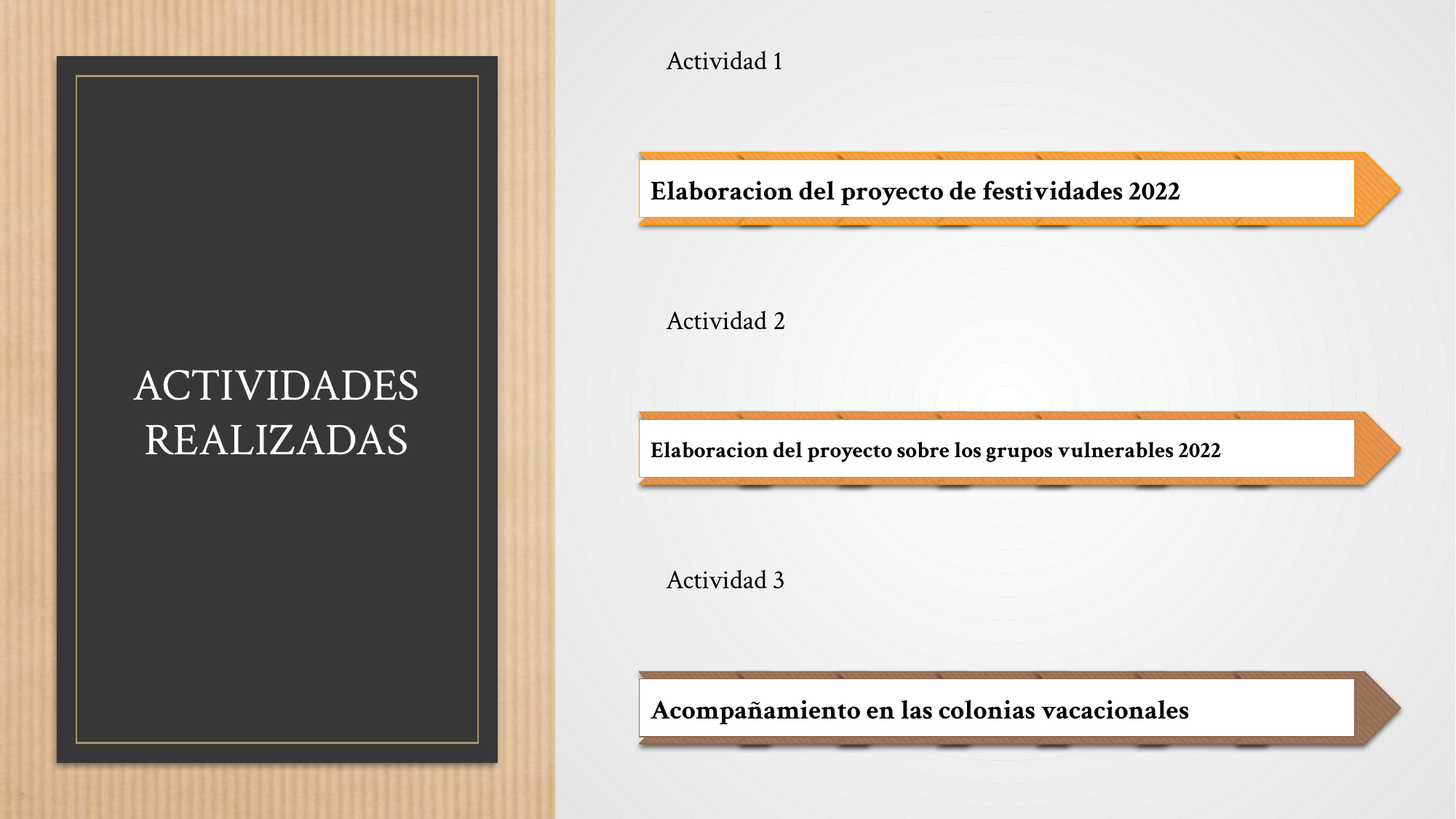

Actividad 1
Elaboracion del proyecto de festividades 2022
Actividad 2
Elaboracion del proyecto sobre los grupos vulnerables 2022
Actividad 3
Acompañamiento en las colonias vacacionales

# ACTIVIDADES REALIZADAS